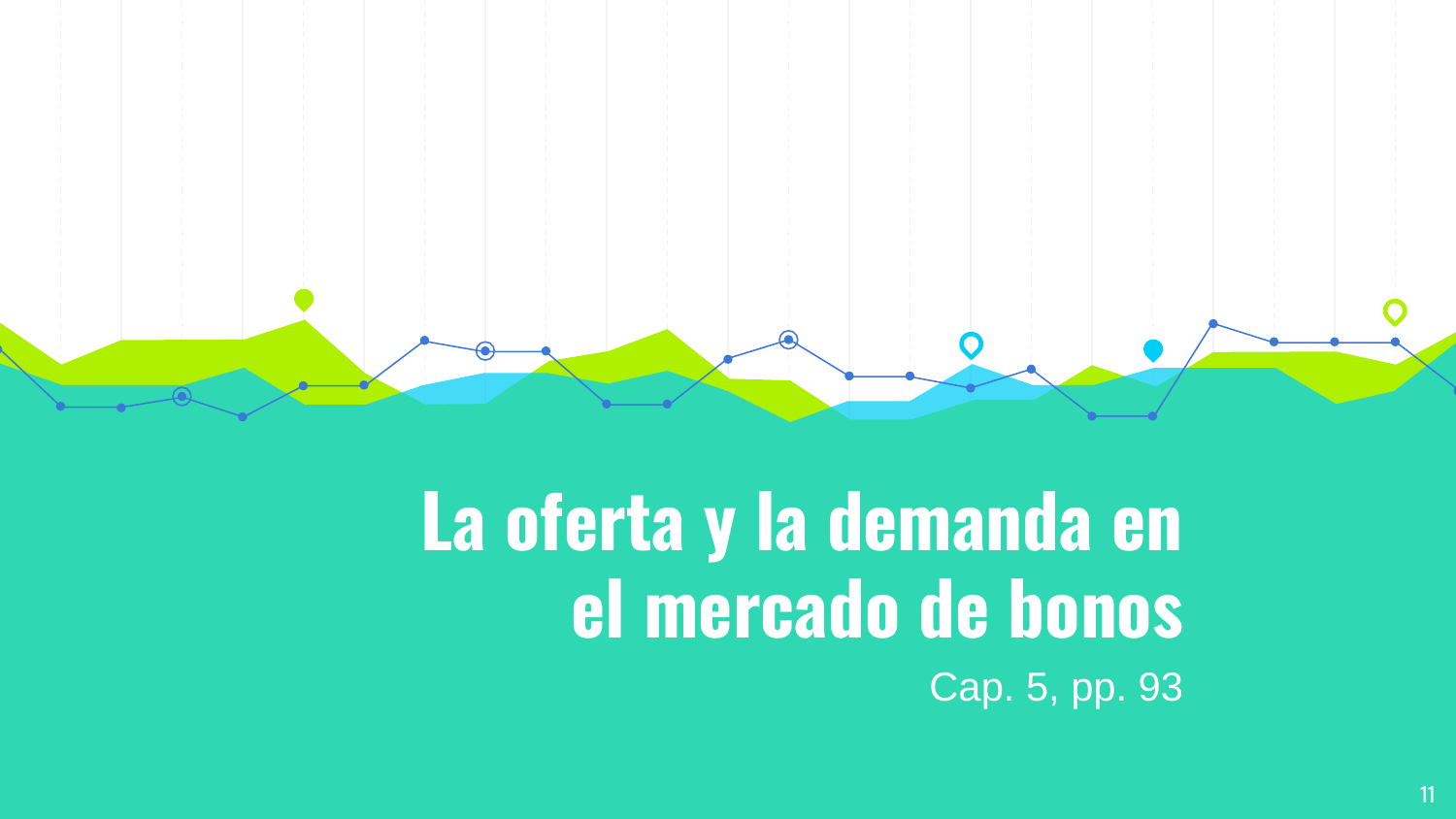

# La oferta y la demanda en el mercado de bonos
Cap. 5, pp. 93
11